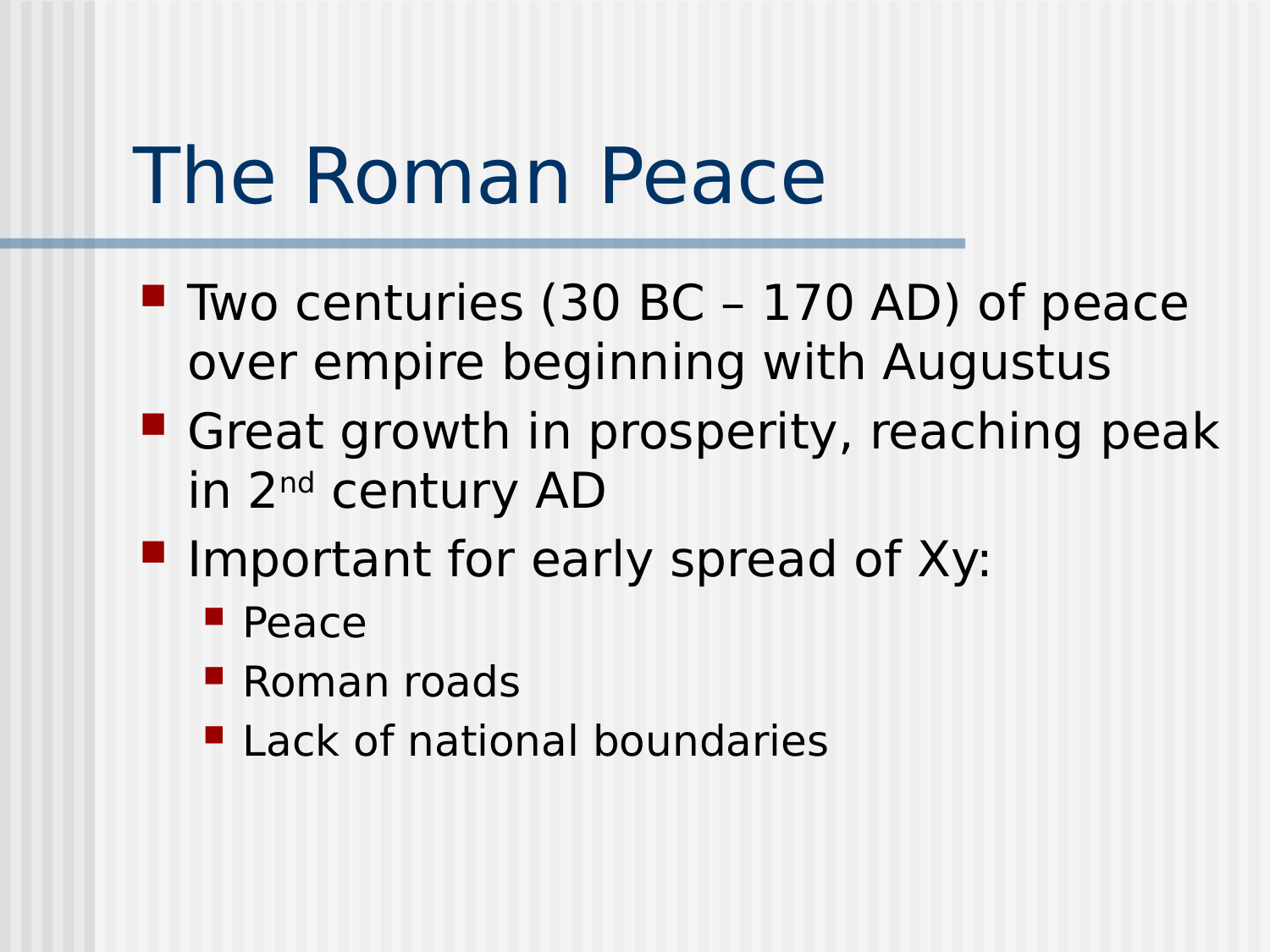

# The Roman Peace
Two centuries (30 BC – 170 AD) of peace over empire beginning with Augustus
Great growth in prosperity, reaching peak in 2nd century AD
Important for early spread of Xy:
Peace
Roman roads
Lack of national boundaries